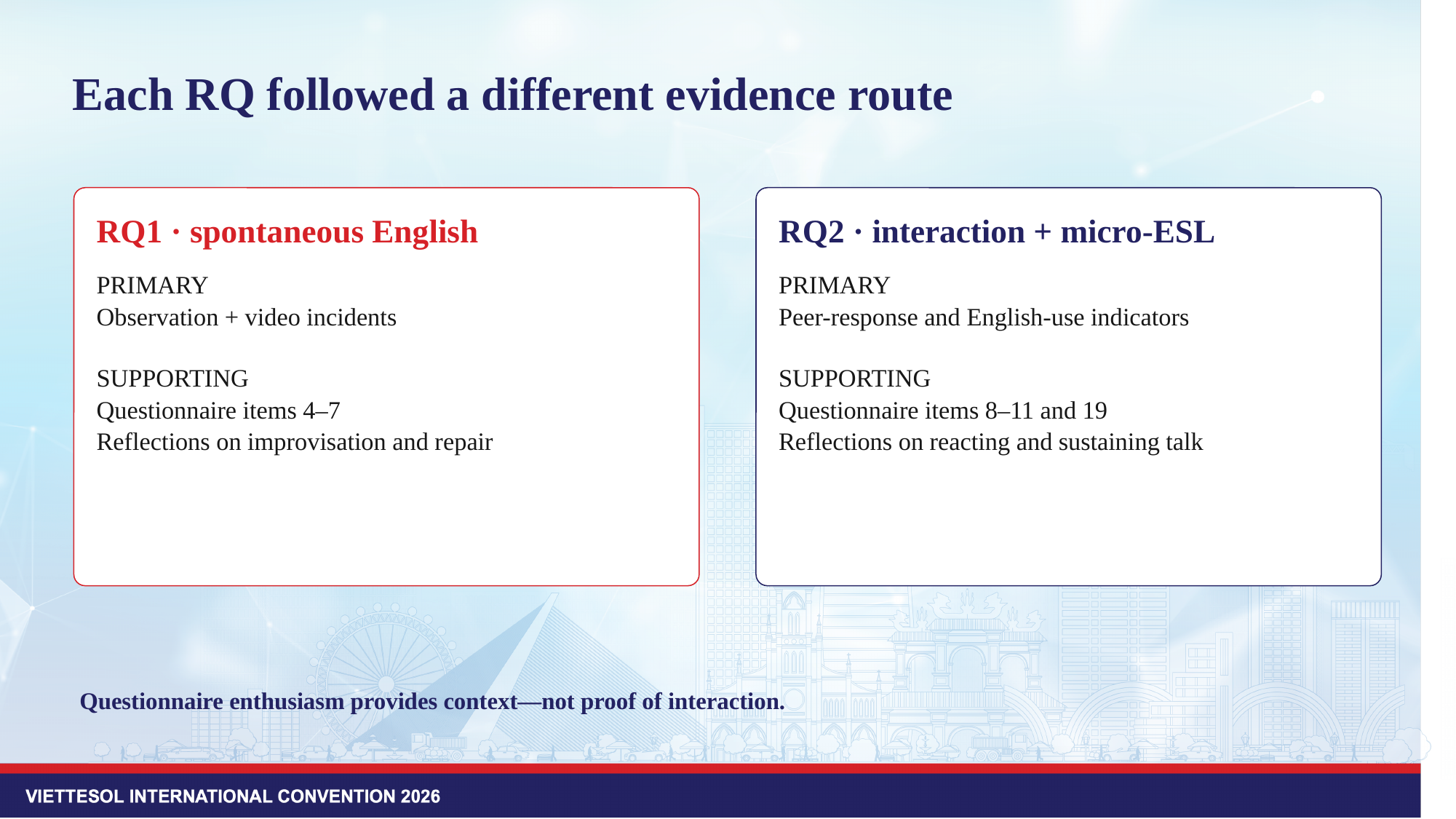

# Each RQ followed a different evidence route

RQ1 · spontaneous English
RQ2 · interaction + micro-ESL
PRIMARY
Observation + video incidents

SUPPORTING
Questionnaire items 4–7
Reflections on improvisation and repair
PRIMARY
Peer-response and English-use indicators

SUPPORTING
Questionnaire items 8–11 and 19
Reflections on reacting and sustaining talk
Questionnaire enthusiasm provides context—not proof of interaction.